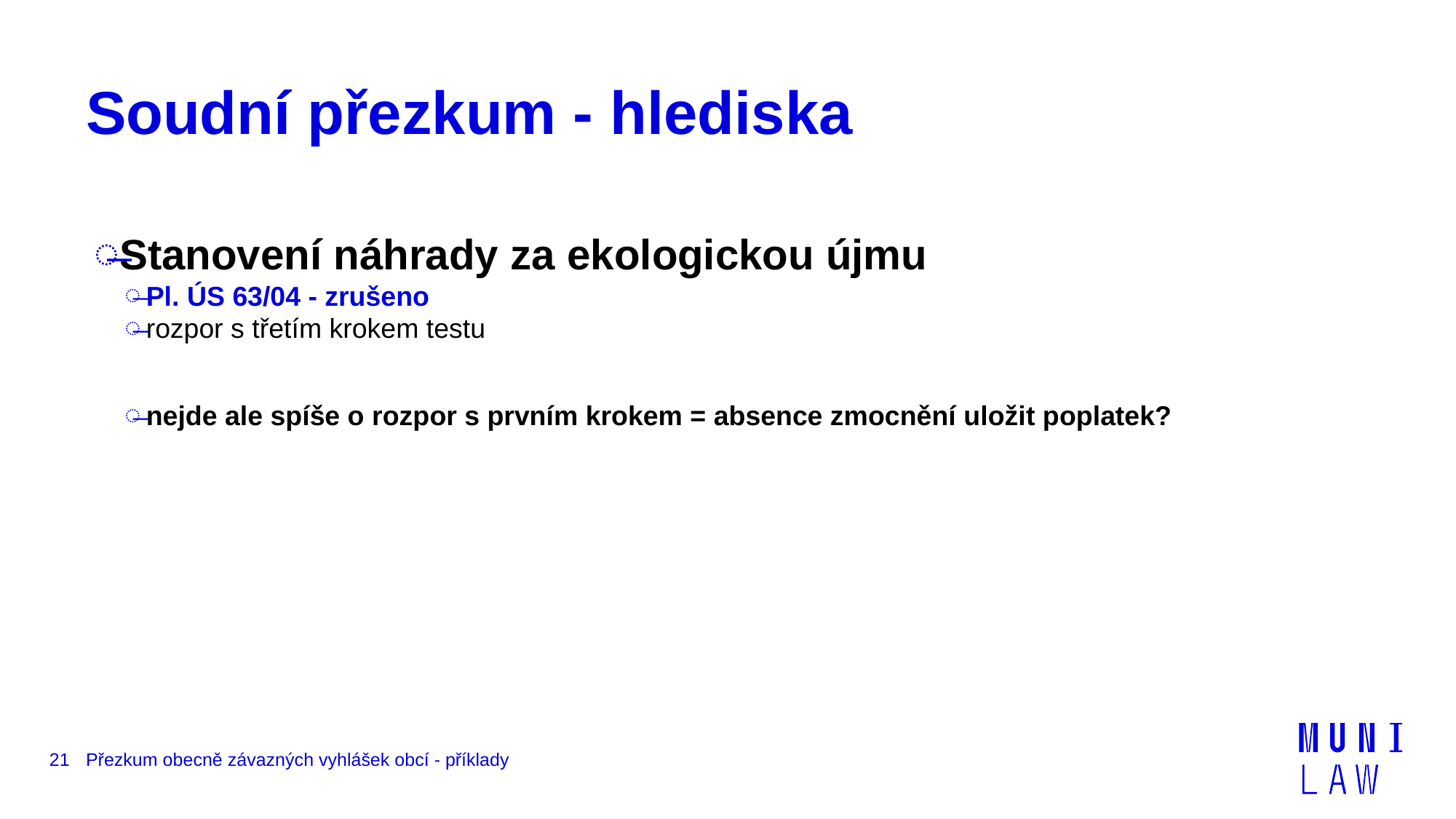

# Soudní přezkum - hlediska
Stanovení náhrady za ekologickou újmu
Pl. ÚS 63/04 - zrušeno
rozpor s třetím krokem testu

nejde ale spíše o rozpor s prvním krokem = absence zmocnění uložit poplatek?

21
Přezkum obecně závazných vyhlášek obcí - příklady